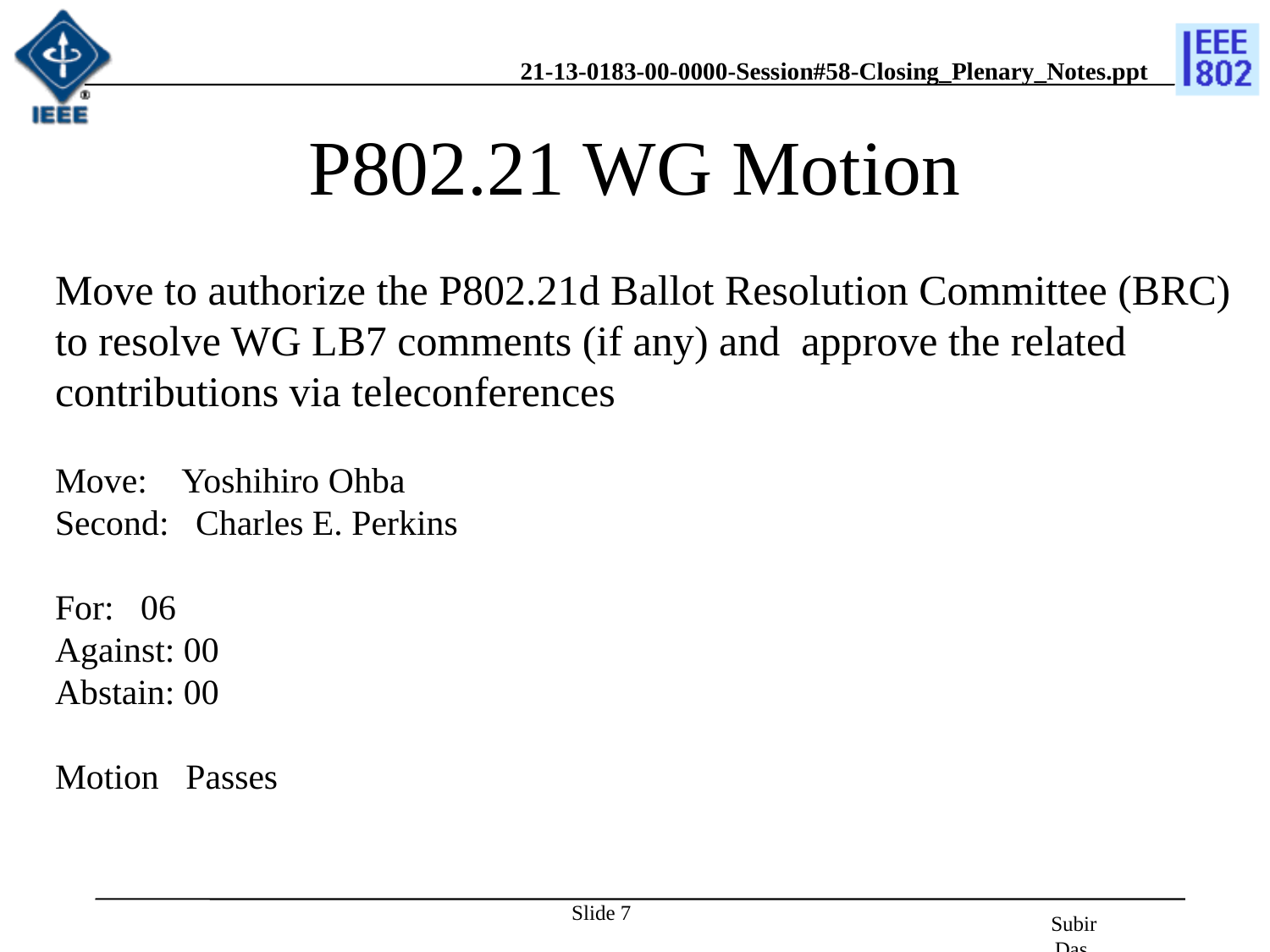

# P802.21 WG Motion
Move to authorize the P802.21d Ballot Resolution Committee (BRC) to resolve WG LB7 comments (if any) and  approve the related contributions via teleconferences

Move:    Yoshihiro Ohba
Second:   Charles E. Perkins

For:   06
Against: 00
Abstain: 00

Motion   Passes
Slide 7
Subir Das, Chair, IEEE 802.21